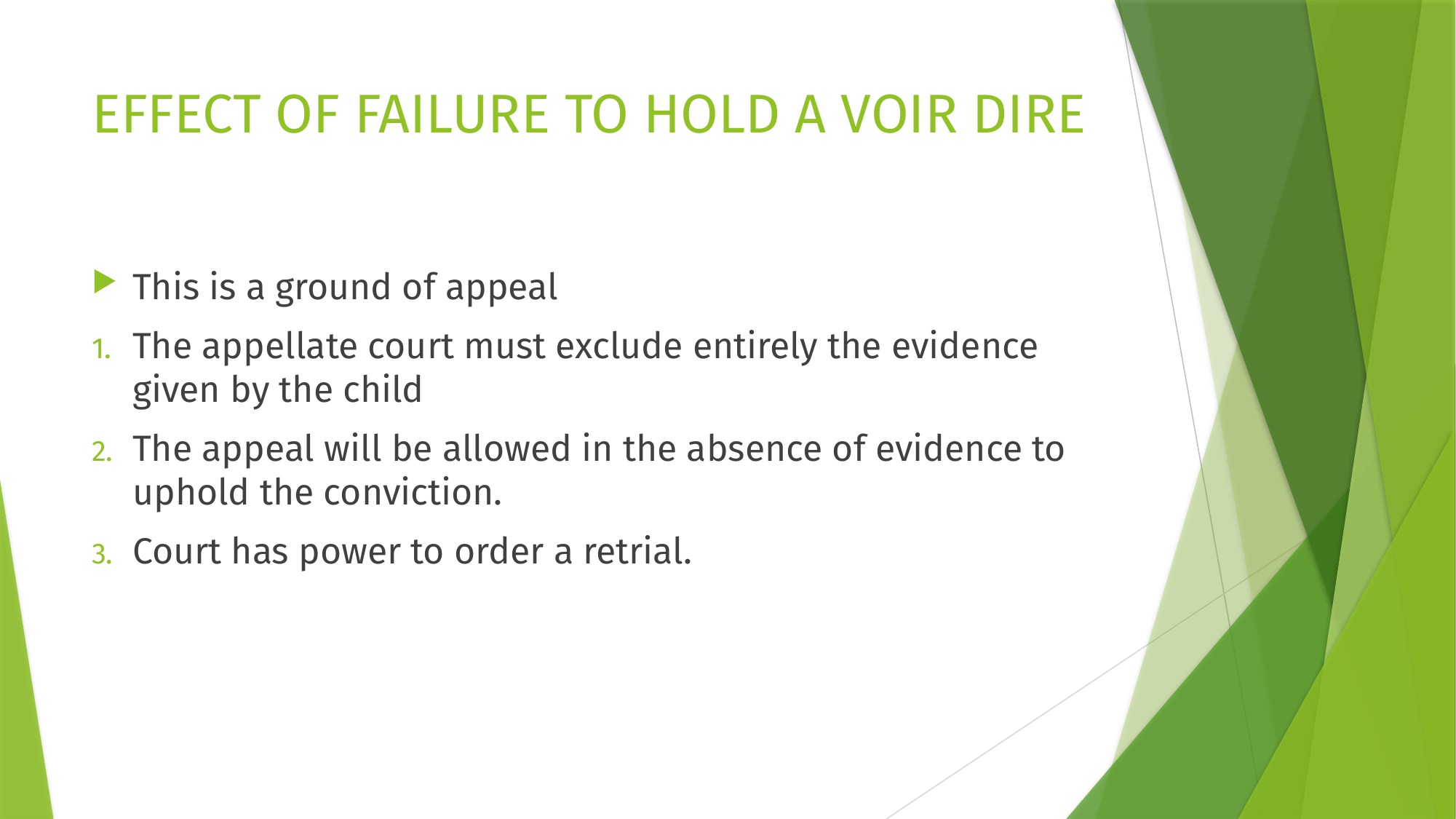

# EFFECT OF FAILURE TO HOLD A VOIR DIRE
This is a ground of appeal
The appellate court must exclude entirely the evidence given by the child
The appeal will be allowed in the absence of evidence to uphold the conviction.
Court has power to order a retrial.